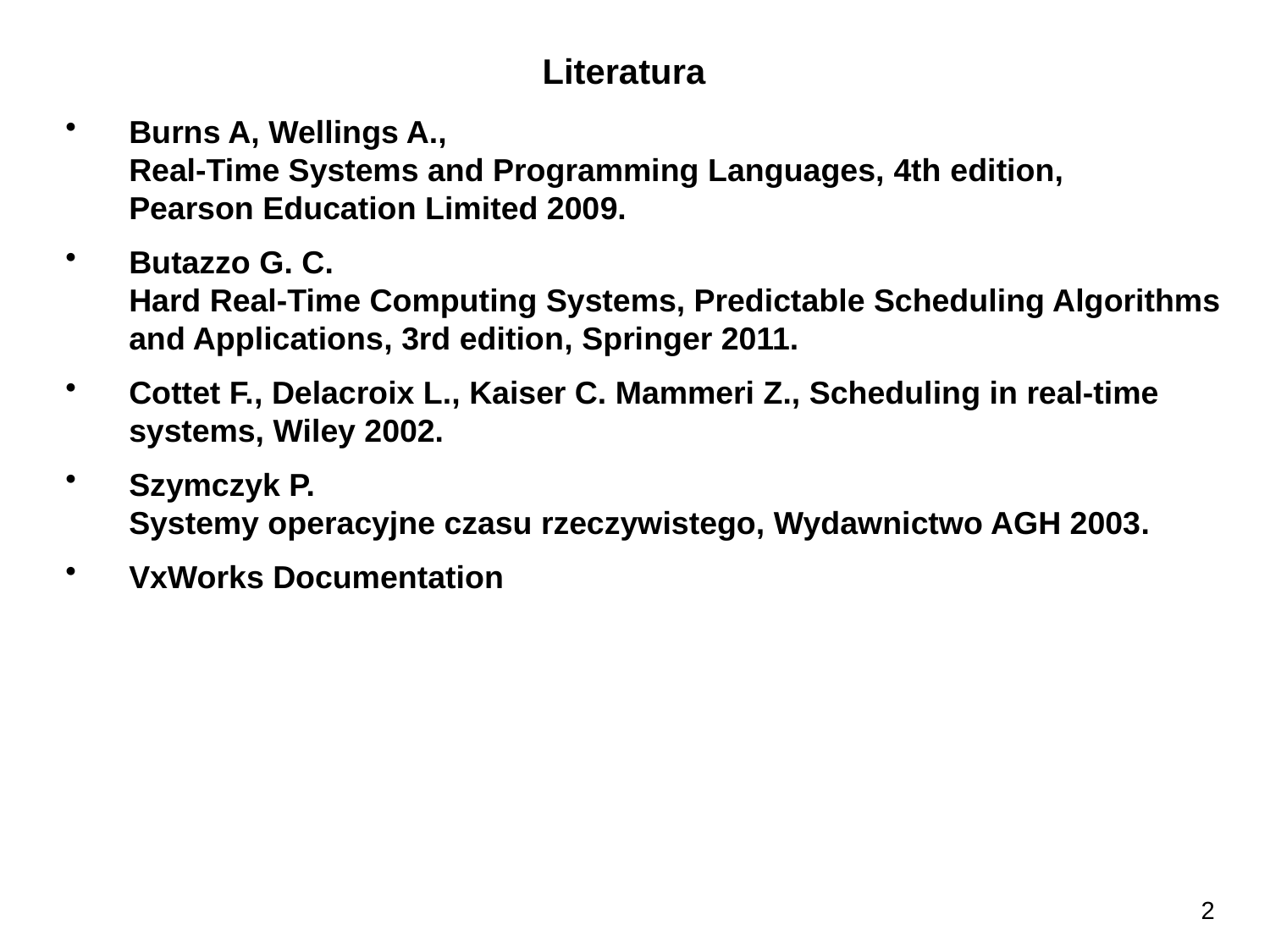

Literatura
Burns A, Wellings A.,
Real-Time Systems and Programming Languages, 4th edition,
Pearson Education Limited 2009.
Butazzo G. C.
Hard Real-Time Computing Systems, Predictable Scheduling Algorithms and Applications, 3rd edition, Springer 2011.
Cottet F., Delacroix L., Kaiser C. Mammeri Z., Scheduling in real-time systems, Wiley 2002.
Szymczyk P.
Systemy operacyjne czasu rzeczywistego, Wydawnictwo AGH 2003.
VxWorks Documentation
2